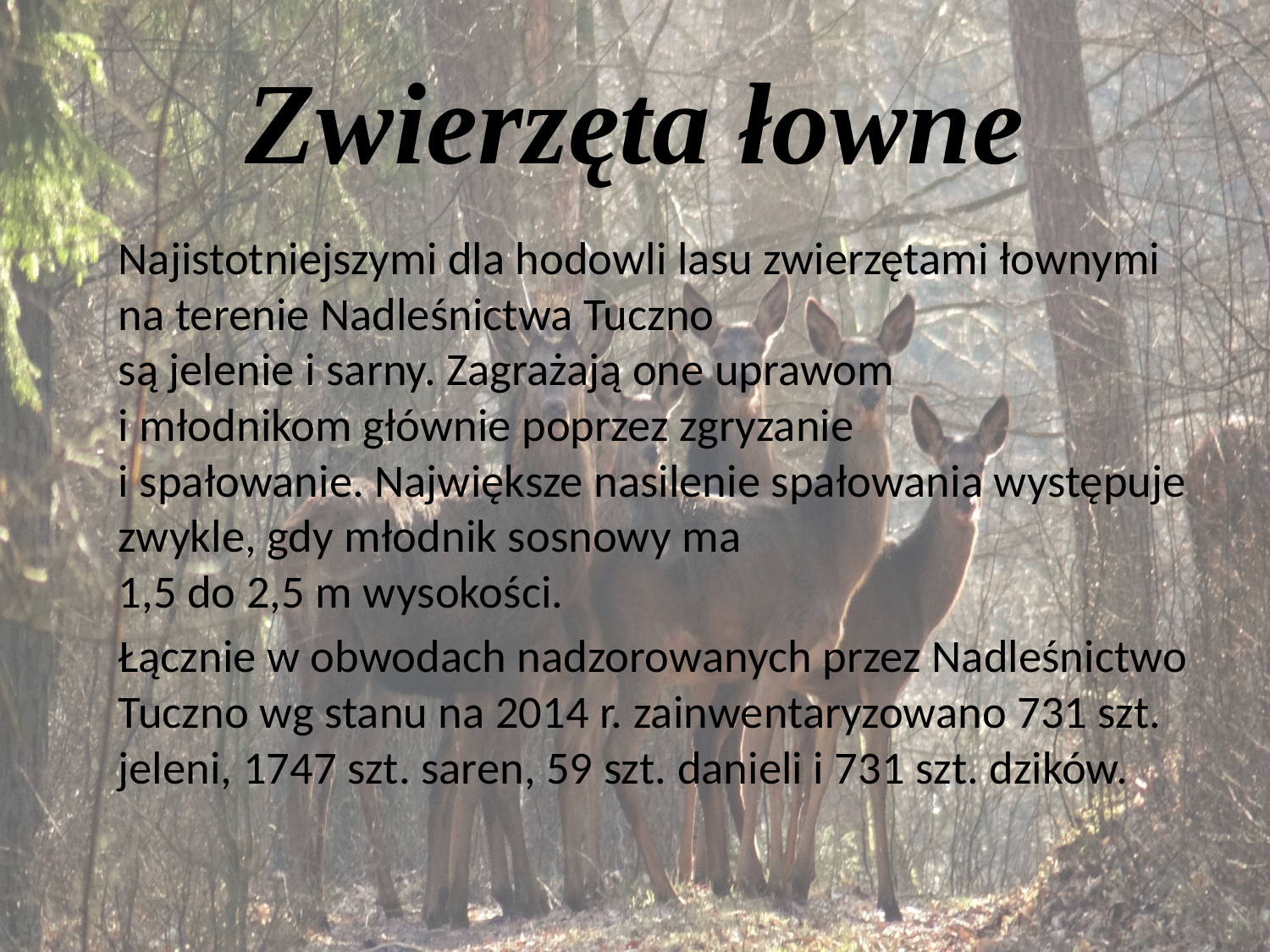

# Zwierzęta łowne
	Najistotniejszymi dla hodowli lasu zwierzętami łownymi na terenie Nadleśnictwa Tuczno
są jelenie i sarny. Zagrażają one uprawom
i młodnikom głównie poprzez zgryzanie
i spałowanie. Największe nasilenie spałowania występuje zwykle, gdy młodnik sosnowy ma
1,5 do 2,5 m wysokości.
	Łącznie w obwodach nadzorowanych przez Nadleśnictwo Tuczno wg stanu na 2014 r. zainwentaryzowano 731 szt. jeleni, 1747 szt. saren, 59 szt. danieli i 731 szt. dzików.